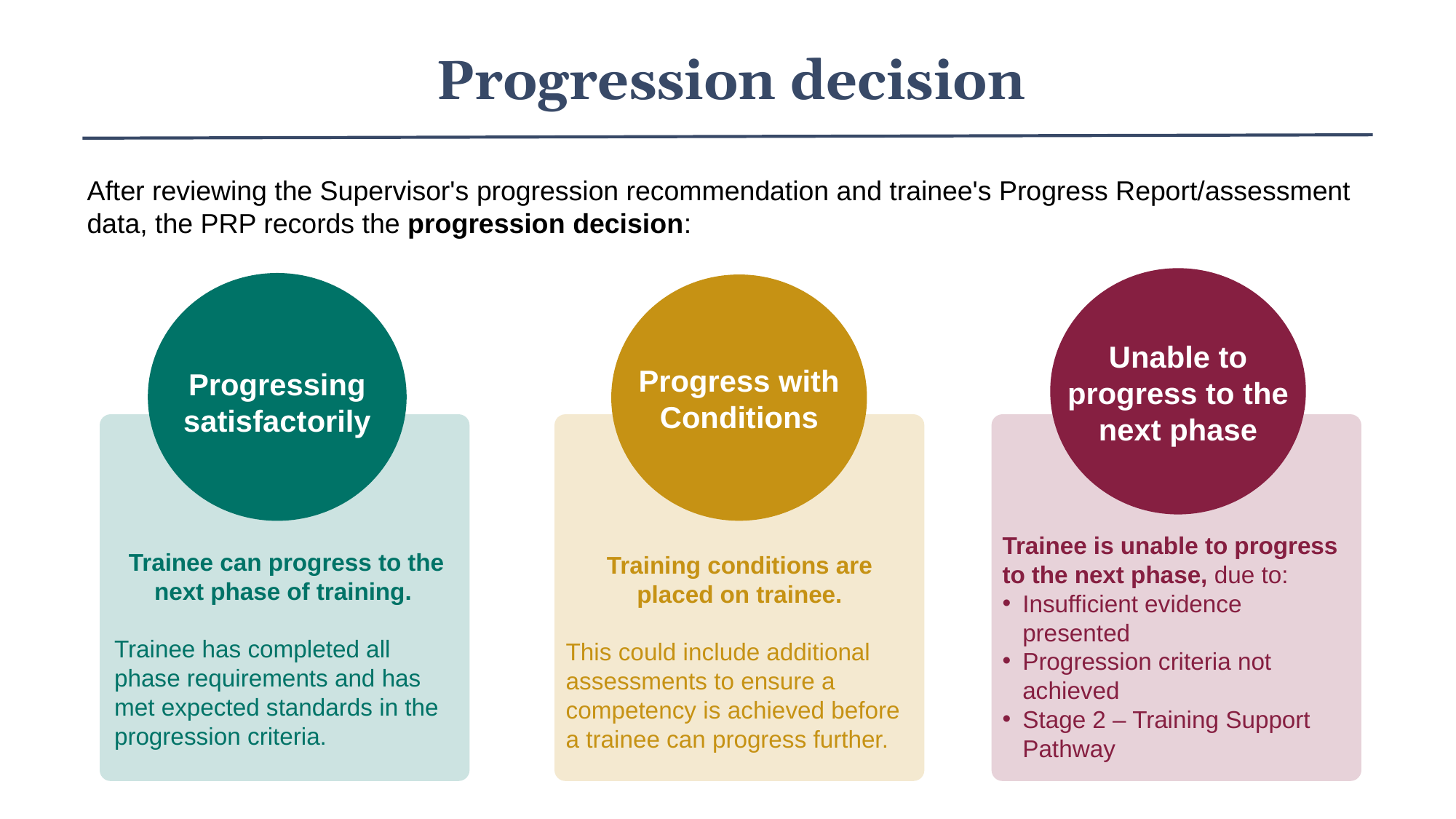

Progression decision

After reviewing the Supervisor's progression recommendation and trainee's Progress Report/assessment data, the PRP records the progression decision:

Unable to progress to the next phase

Progressing satisfactorily

Progress with Conditions

Trainee is unable to progress to the next phase, due to:
Insufficient evidence presented
Progression criteria not achieved
Stage 2 – Training Support Pathway
Trainee can progress to the next phase of training.

Trainee has completed all phase requirements and has met expected standards in the progression criteria.
Training conditions are placed on trainee.

This could include additional assessments to ensure a competency is achieved before a trainee can progress further.